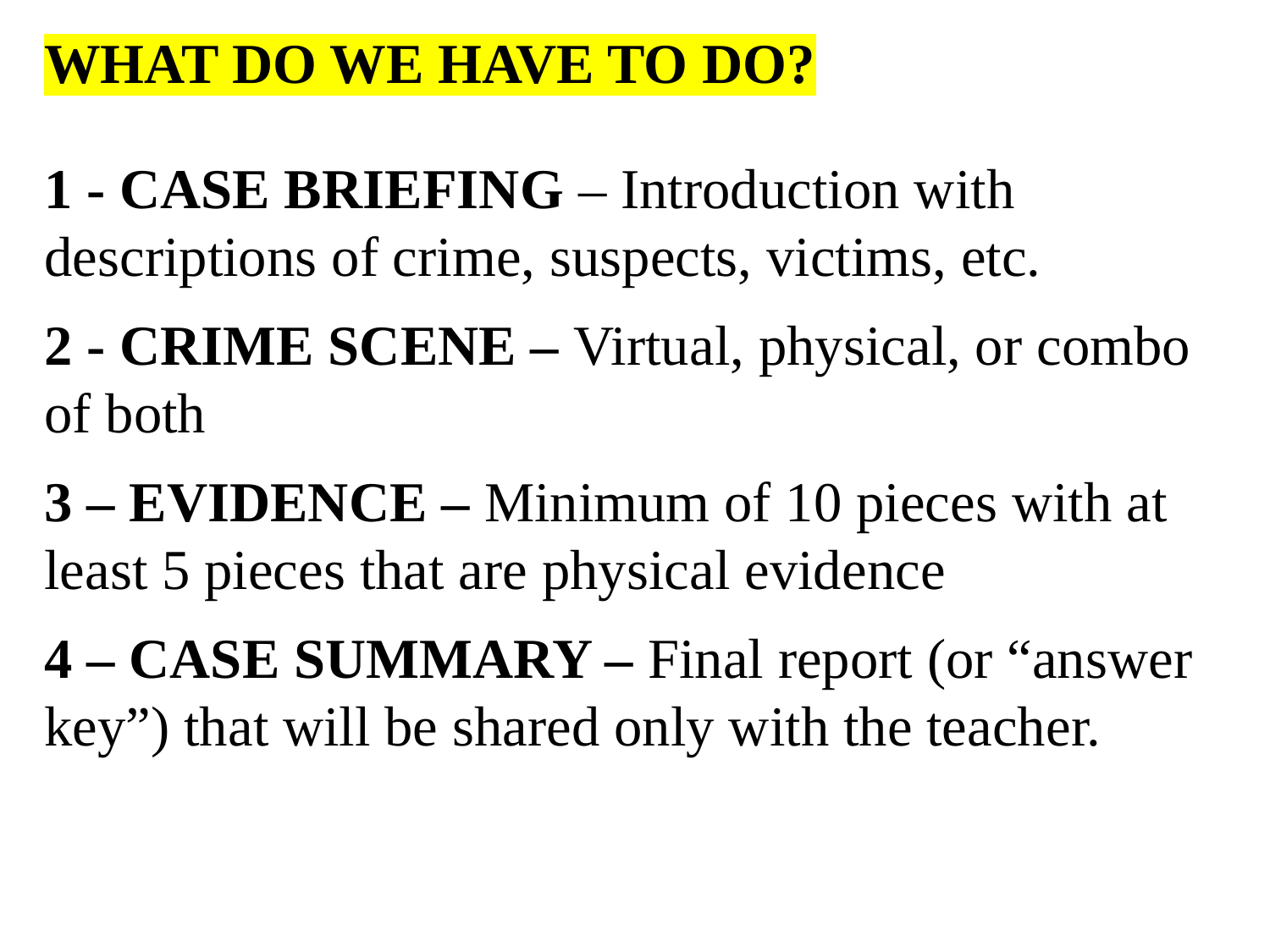

WHAT DO WE HAVE TO DO?

1 - CASE BRIEFING – Introduction with descriptions of crime, suspects, victims, etc.
2 - CRIME SCENE – Virtual, physical, or combo of both
3 – EVIDENCE – Minimum of 10 pieces with at least 5 pieces that are physical evidence
4 – CASE SUMMARY – Final report (or “answer key”) that will be shared only with the teacher.